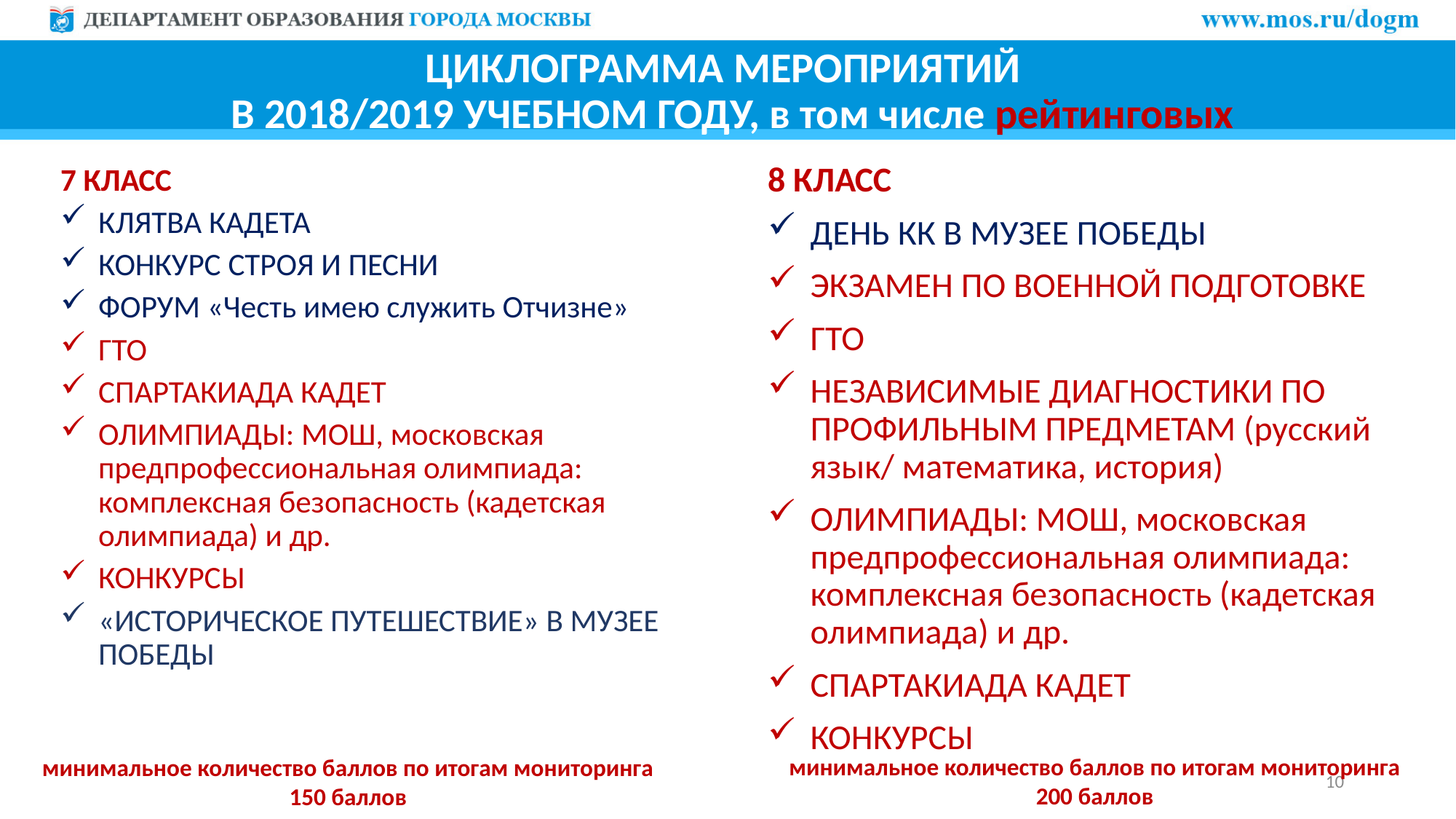

# ЦИКЛОГРАММА МЕРОПРИЯТИЙ В 2018/2019 УЧЕБНОМ ГОДУ, в том числе рейтинговых
8 КЛАСС
ДЕНЬ КК В МУЗЕЕ ПОБЕДЫ
ЭКЗАМЕН ПО ВОЕННОЙ ПОДГОТОВКЕ
ГТО
НЕЗАВИСИМЫЕ ДИАГНОСТИКИ ПО ПРОФИЛЬНЫМ ПРЕДМЕТАМ (русский язык/ математика, история)
ОЛИМПИАДЫ: МОШ, московская предпрофессиональная олимпиада: комплексная безопасность (кадетская олимпиада) и др.
СПАРТАКИАДА КАДЕТ
КОНКУРСЫ
7 КЛАСС
КЛЯТВА КАДЕТА
КОНКУРС СТРОЯ И ПЕСНИ
ФОРУМ «Честь имею служить Отчизне»
ГТО
СПАРТАКИАДА КАДЕТ
ОЛИМПИАДЫ: МОШ, московская предпрофессиональная олимпиада: комплексная безопасность (кадетская олимпиада) и др.
КОНКУРСЫ
«ИСТОРИЧЕСКОЕ ПУТЕШЕСТВИЕ» В МУЗЕЕ ПОБЕДЫ

минимальное количество баллов по итогам мониторинга
200 баллов
минимальное количество баллов по итогам мониторинга
150 баллов
10